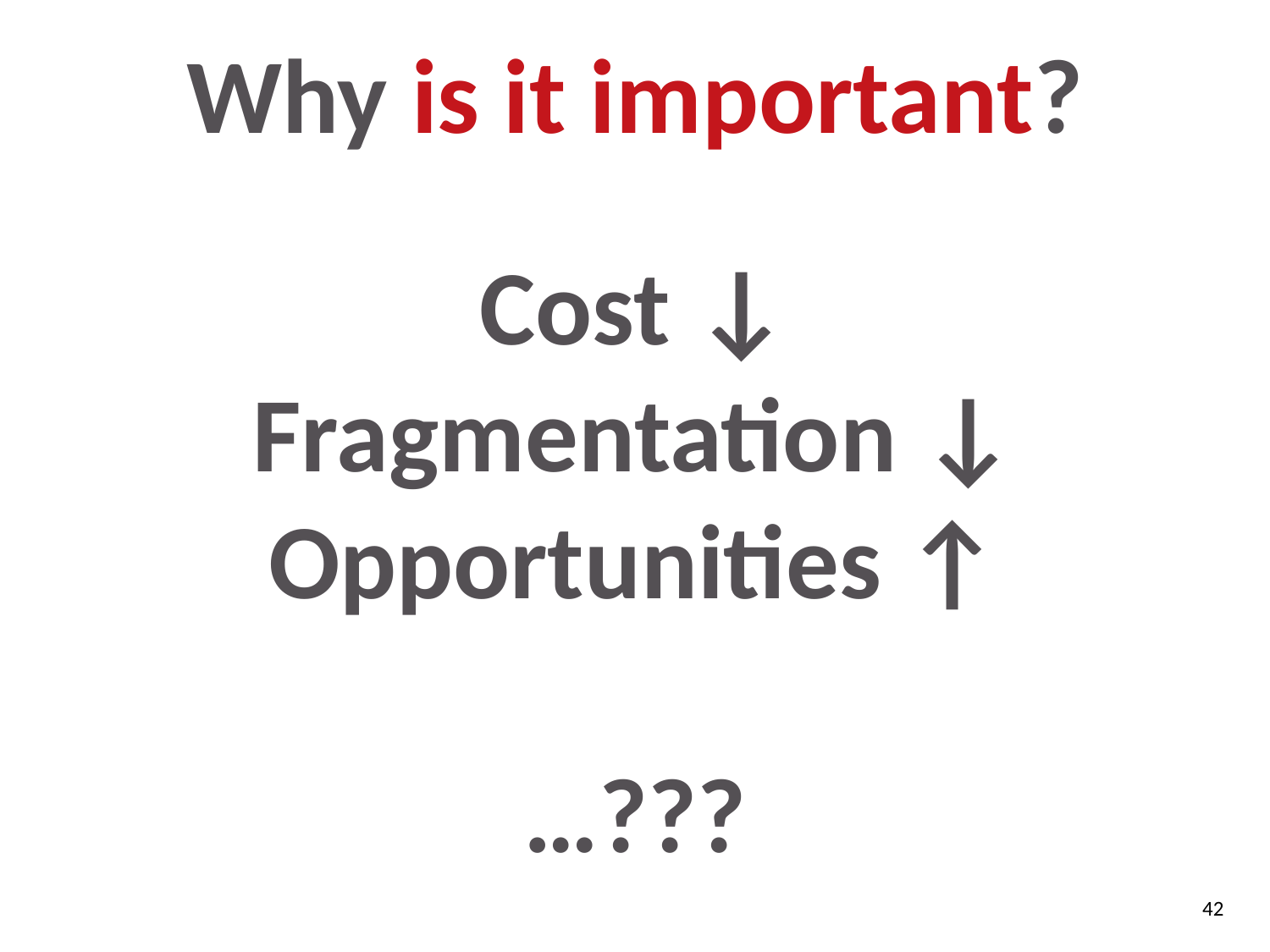

Why is it important?
Cost ↓
Fragmentation ↓
Opportunities ↑
…???